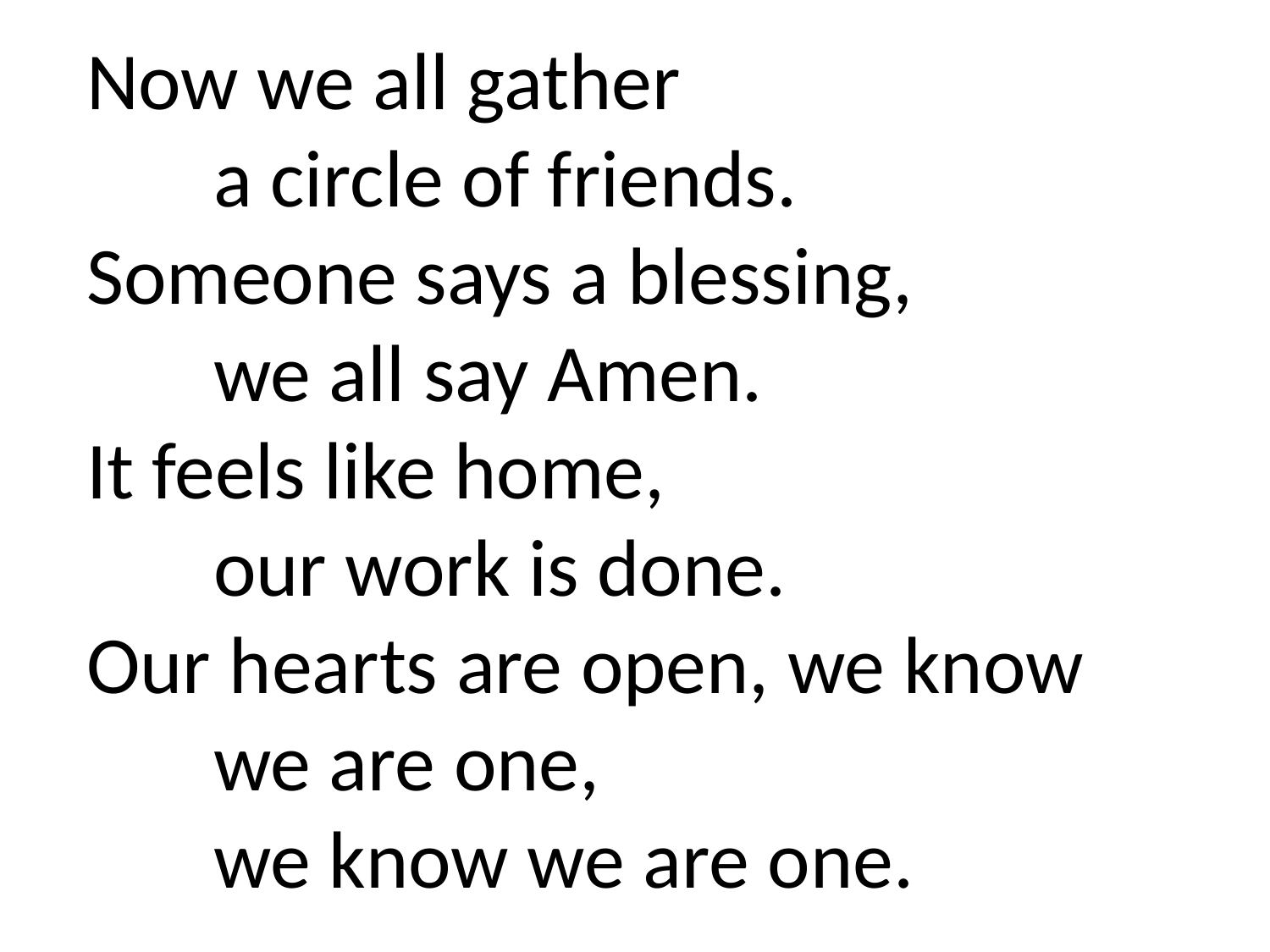

Now we all gather
	a circle of friends.
Someone says a blessing,
	we all say Amen.
It feels like home,
	our work is done.
Our hearts are open, we know 	we are one,
	we know we are one.